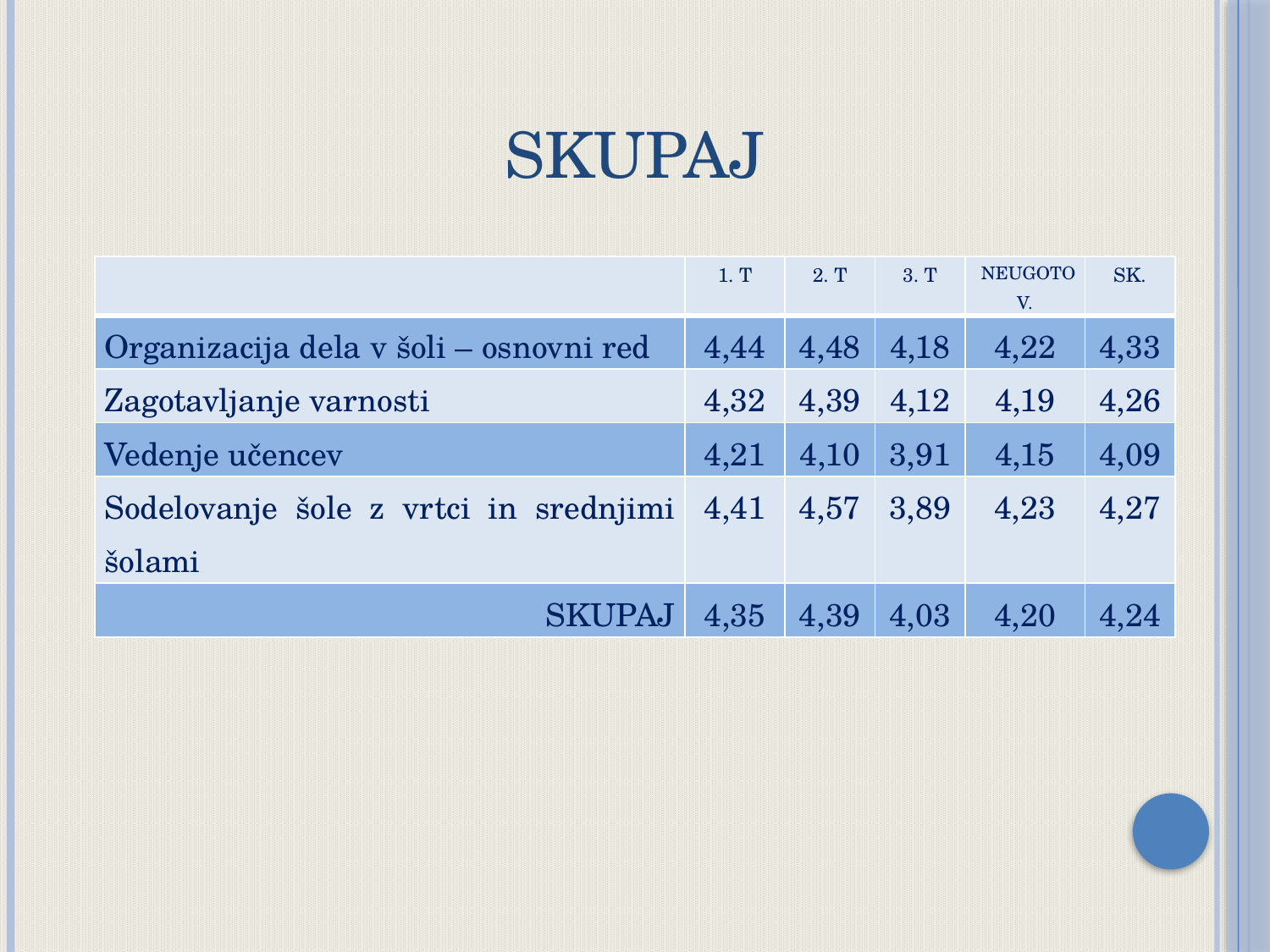

# skupaj
|  | 1. T | 2. T | 3. T | NEUGOTOV. | SK. |
| --- | --- | --- | --- | --- | --- |
| Organizacija dela v šoli – osnovni red | 4,44 | 4,48 | 4,18 | 4,22 | 4,33 |
| Zagotavljanje varnosti | 4,32 | 4,39 | 4,12 | 4,19 | 4,26 |
| Vedenje učencev | 4,21 | 4,10 | 3,91 | 4,15 | 4,09 |
| Sodelovanje šole z vrtci in srednjimi šolami | 4,41 | 4,57 | 3,89 | 4,23 | 4,27 |
| SKUPAJ | 4,35 | 4,39 | 4,03 | 4,20 | 4,24 |